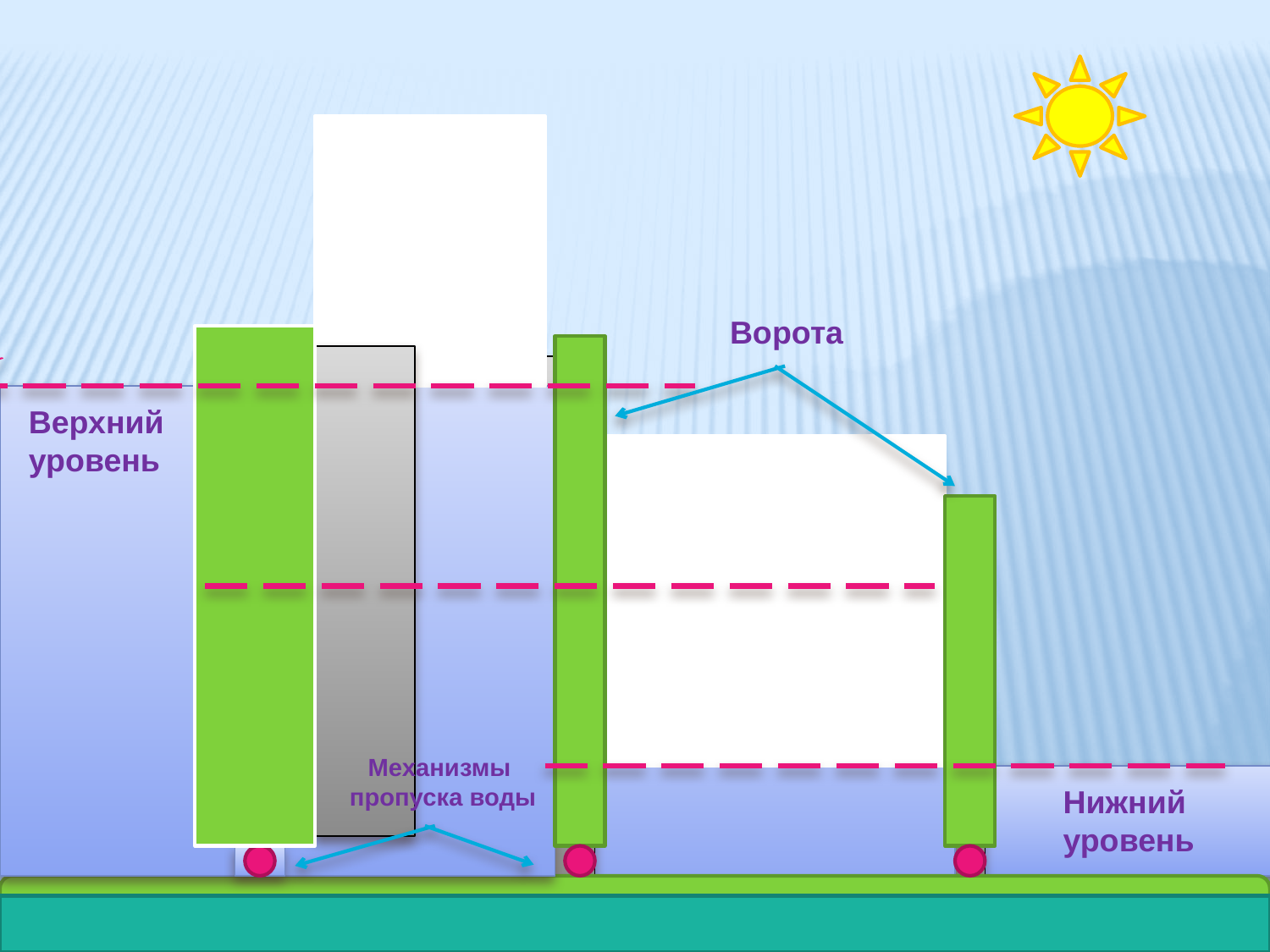

Ворота

Верхний
уровень

Механизмы
 пропуска воды

Нижний
уровень